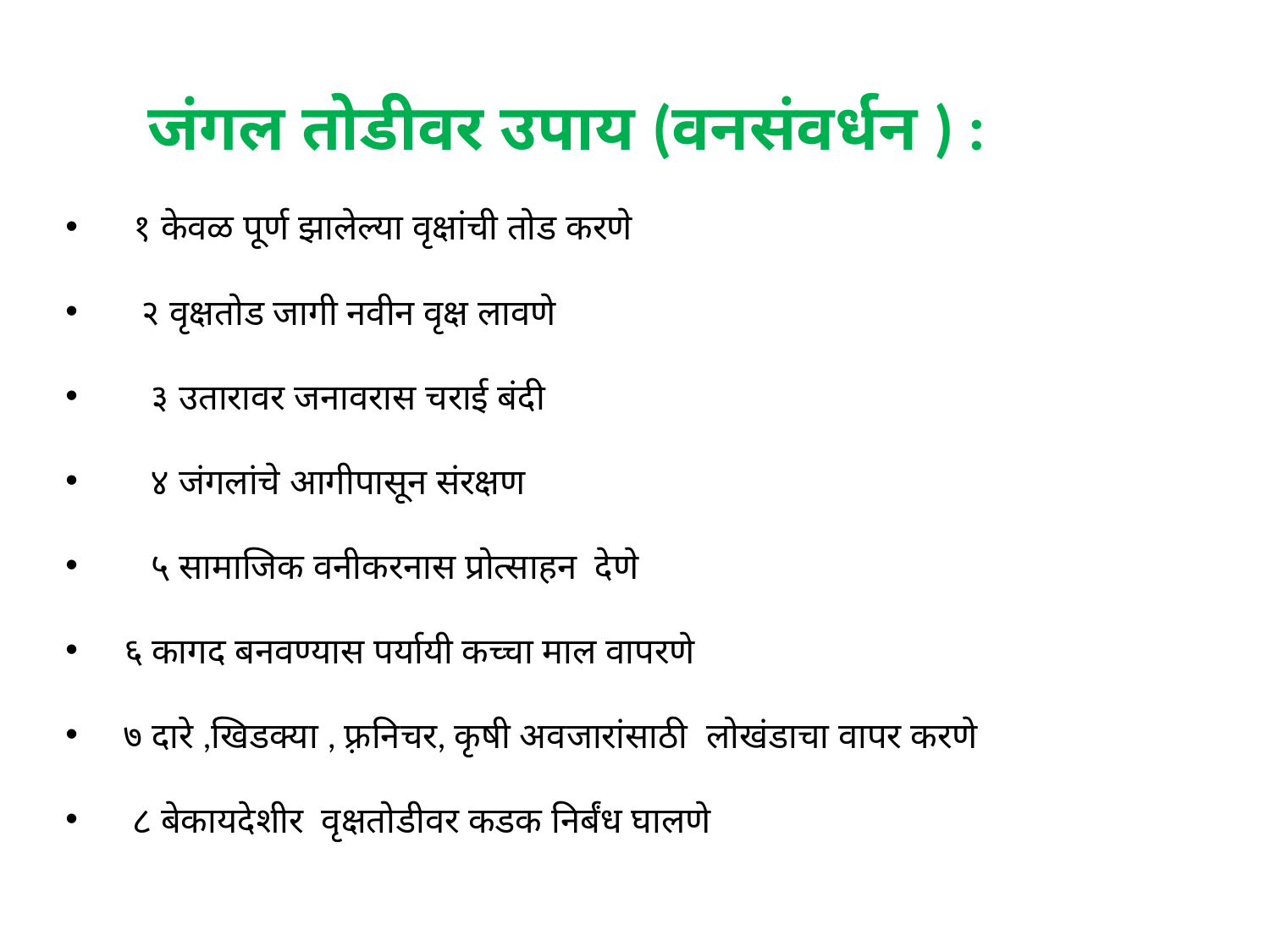

जंगल तोडीवर उपाय (वनसंवर्धन ) :
      १ केवळ पूर्ण झालेल्या वृक्षांची तोड करणे
       २ वृक्षतोड जागी नवीन वृक्ष लावणे
        ३ उतारावर जनावरास चराई बंदी
        ४ जंगलांचे आगीपासून संरक्षण
        ५ सामाजिक वनीकरनास प्रोत्साहन  देणे
     ६ कागद बनवण्यास पर्यायी कच्चा माल वापरणे
     ७ दारे ,खिडक्या , फ़्रनिचर, कृषी अवजारांसाठी  लोखंडाचा वापर करणे
      ८ बेकायदेशीर  वृक्षतोडीवर कडक निर्बंध घालणे